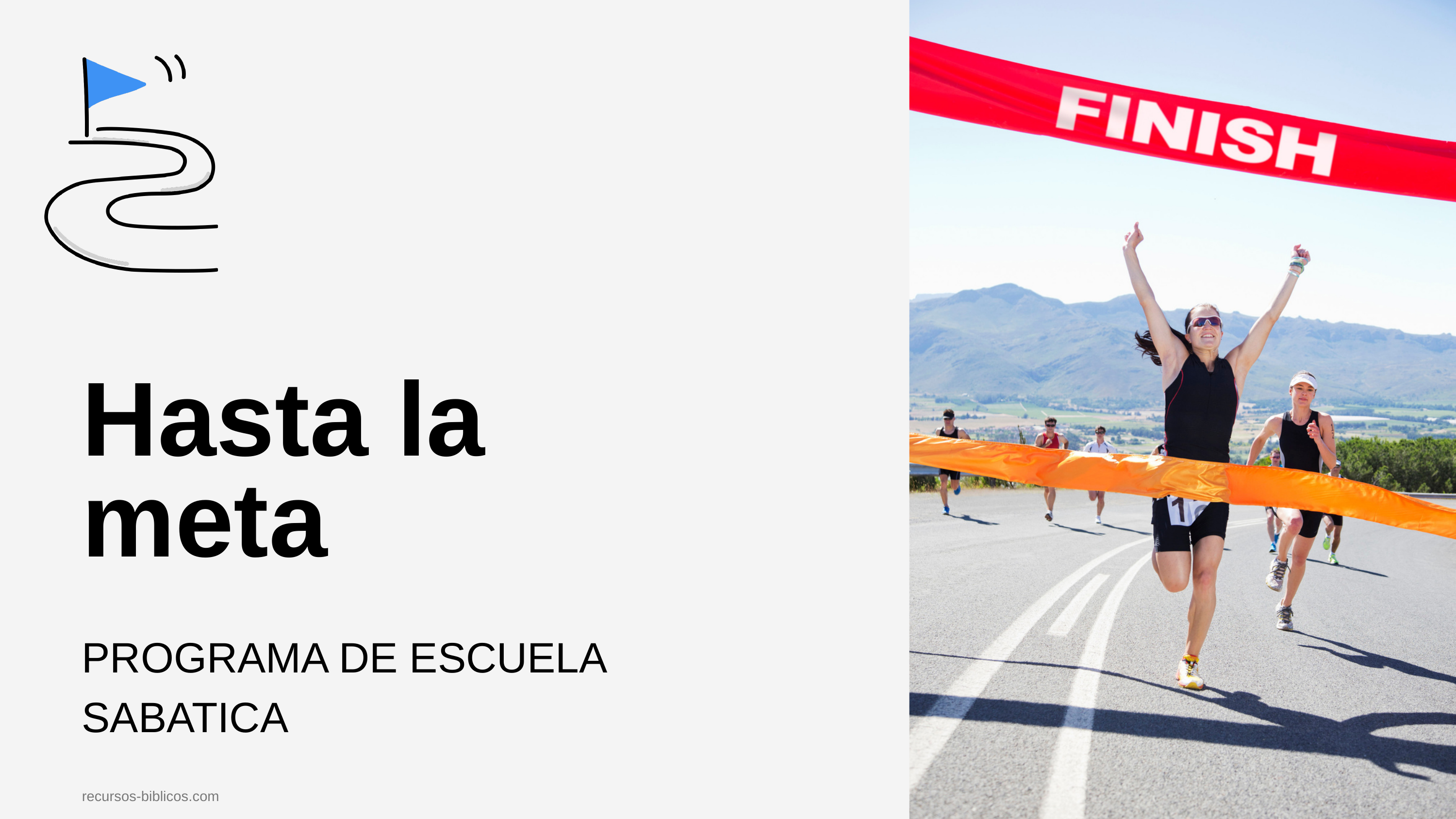

Hasta la meta
PROGRAMA DE ESCUELA SABATICA
recursos-biblicos.com